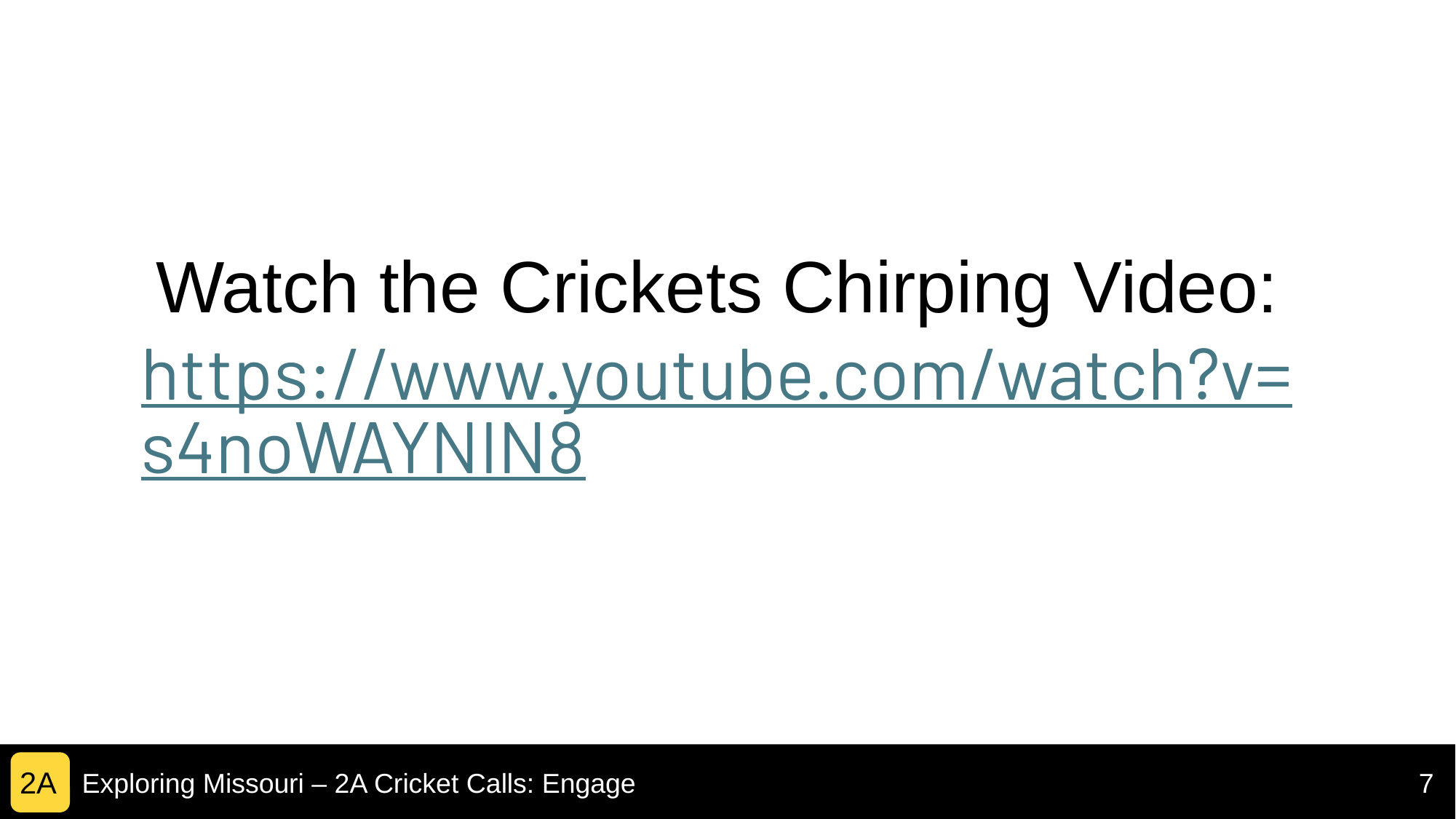

Watch the Crickets Chirping Video: https://www.youtube.com/watch?v=s4noWAYNIN8

2A
Exploring Missouri – 2A Cricket Calls: Engage
7